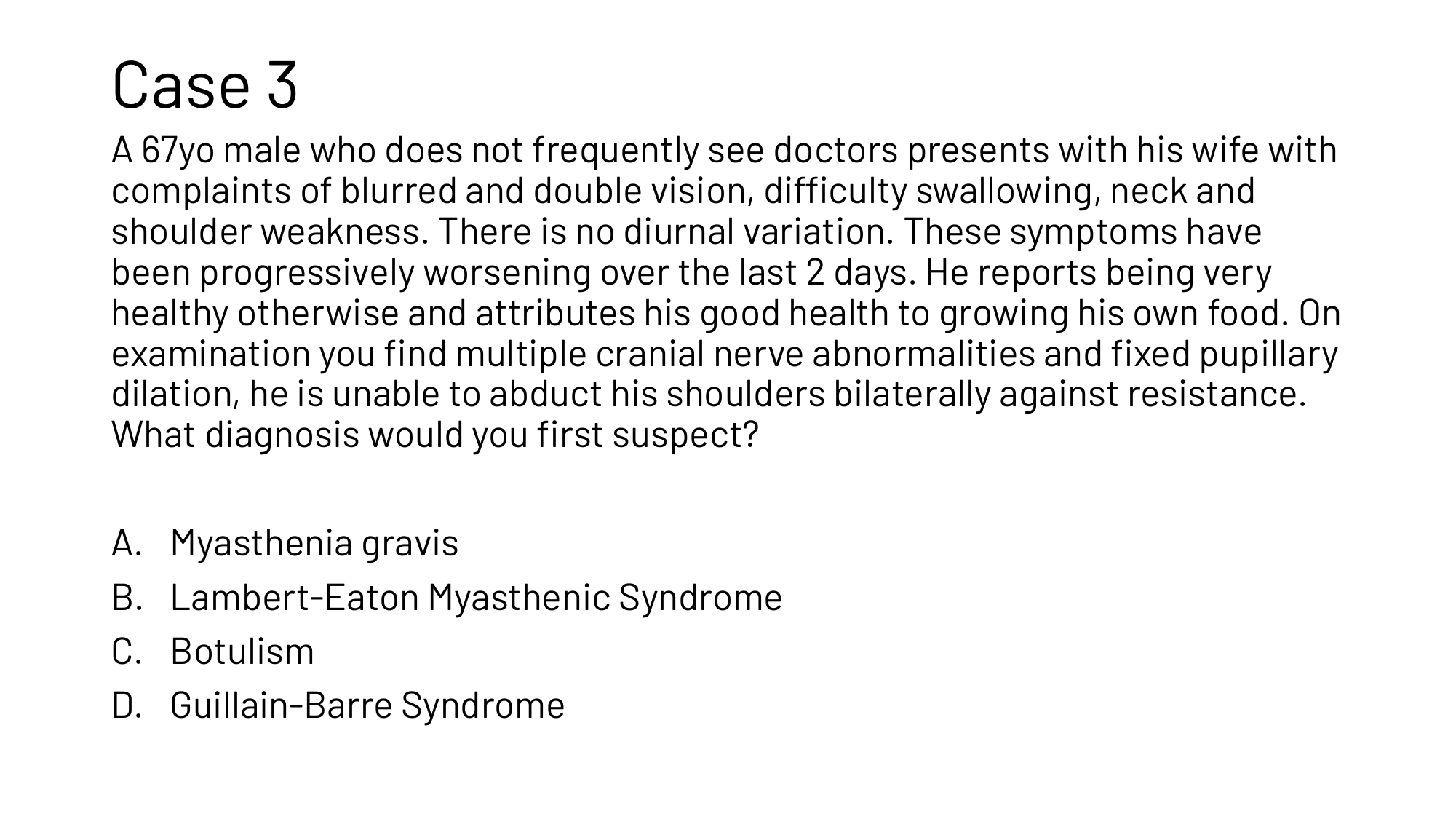

# Case 3
A 67yo male who does not frequently see doctors presents with his wife with complaints of blurred and double vision, difficulty swallowing, neck and shoulder weakness. There is no diurnal variation. These symptoms have been progressively worsening over the last 2 days. He reports being very healthy otherwise and attributes his good health to growing his own food. On examination you find multiple cranial nerve abnormalities and fixed pupillary dilation, he is unable to abduct his shoulders bilaterally against resistance. What diagnosis would you first suspect?

Myasthenia gravis
Lambert-Eaton Myasthenic Syndrome
Botulism
Guillain-Barre Syndrome